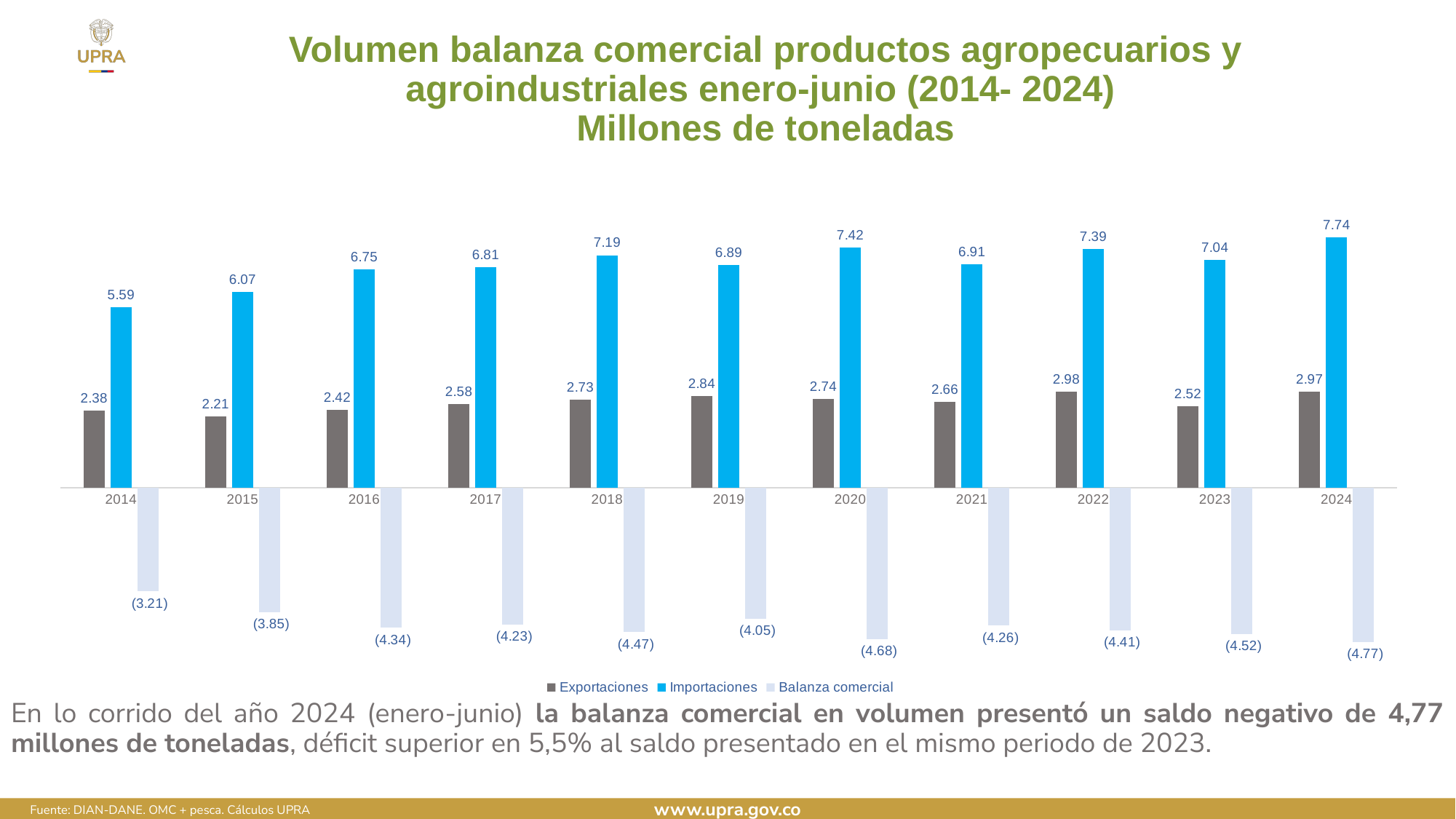

# Volumen balanza comercial productos agropecuarios y agroindustriales enero-junio (2014- 2024) Millones de toneladas

### Chart

| Category | Exportaciones | Importaciones | Balanza comercial |
|---|---|---|---|
| 2014 | 2.383381849209998 | 5.594984007290004 | -3.211602158079999 |
| 2015 | 2.2118686837099997 | 6.065078976710001 | -3.853210293000006 |
| 2016 | 2.418718930449998 | 6.753765577750004 | -4.3350466473000004 |
| 2017 | 2.5810490529899965 | 6.8120585590000005 | -4.231009506010007 |
| 2018 | 2.7267682202999945 | 7.192470309419999 | -4.465702089119999 |
| 2019 | 2.835903779049999 | 6.890136437470007 | -4.054232658419999 |
| 2020 | 2.7406788338399997 | 7.421649842850005 | -4.680971009010005 |
| 2021 | 2.6560529525499965 | 6.912616426110006 | -4.256563473560007 |
| 2022 | 2.9771596238699964 | 7.39212276057095 | -4.414963136700957 |
| 2023 | 2.517026820069998 | 7.0387083802243025 | -4.5216815601543 |
| 2024 | 2.9675077696499983 | 7.7370539527221895 | -4.7695461830721975 |
En lo corrido del año 2024 (enero-junio) la balanza comercial en volumen presentó un saldo negativo de 4,77 millones de toneladas, déficit superior en 5,5% al saldo presentado en el mismo periodo de 2023.
Fuente: DIAN-DANE. OMC + pesca. Cálculos UPRA